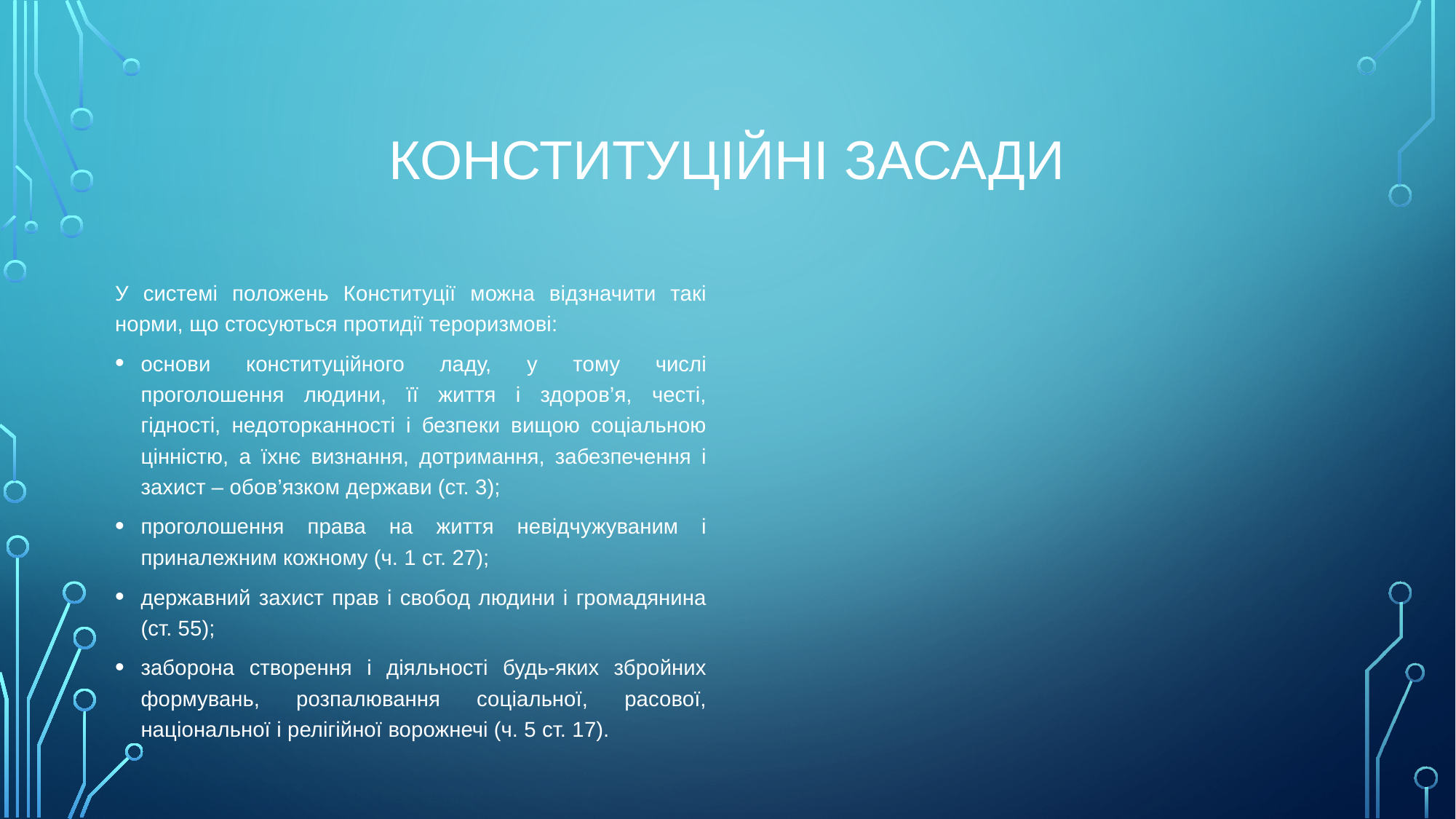

# Конституційні засади
У системі положень Конституції можна відзначити такі норми, що стосуються протидії тероризмові:
основи конституційного ладу, у тому числі проголошення людини, її життя і здоров’я, честі, гідності, недоторканності і безпеки вищою соціальною цінністю, а їхнє визнання, дотримання, забезпечення і захист – обов’язком держави (ст. 3);
проголошення права на життя невідчужуваним і приналежним кожному (ч. 1 ст. 27);
державний захист прав і свобод людини і громадянина (ст. 55);
заборона створення і діяльності будь-яких збройних формувань, розпалювання соціальної, расової, національної і релігійної ворожнечі (ч. 5 ст. 17).